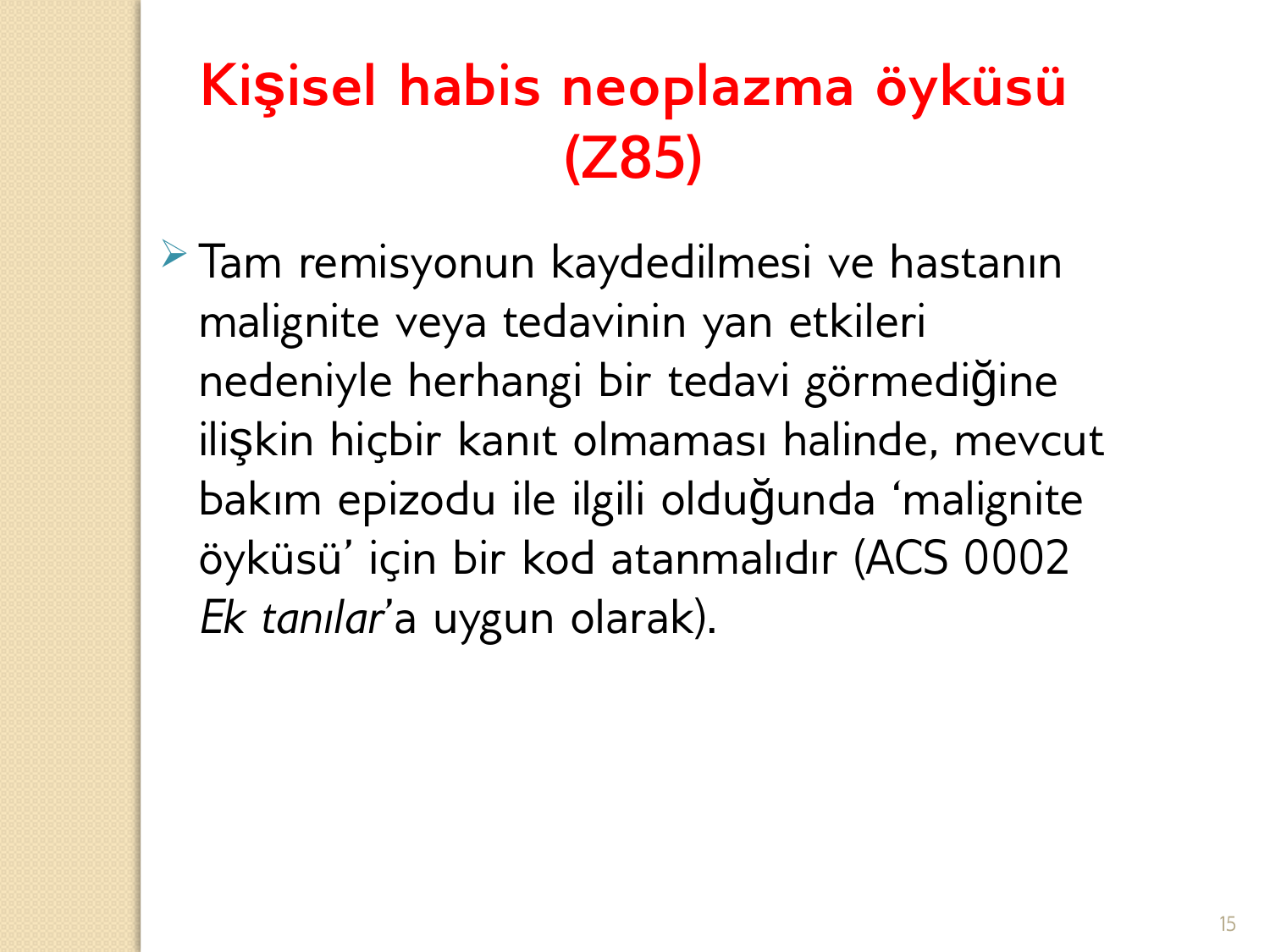

Kişisel habis neoplazma öyküsü (Z85)
Tam remisyonun kaydedilmesi ve hastanın malignite veya tedavinin yan etkileri nedeniyle herhangi bir tedavi görmediğine ilişkin hiçbir kanıt olmaması halinde, mevcut bakım epizodu ile ilgili olduğunda ‘malignite öyküsü’ için bir kod atanmalıdır (ACS 0002 Ek tanılar’a uygun olarak).
15